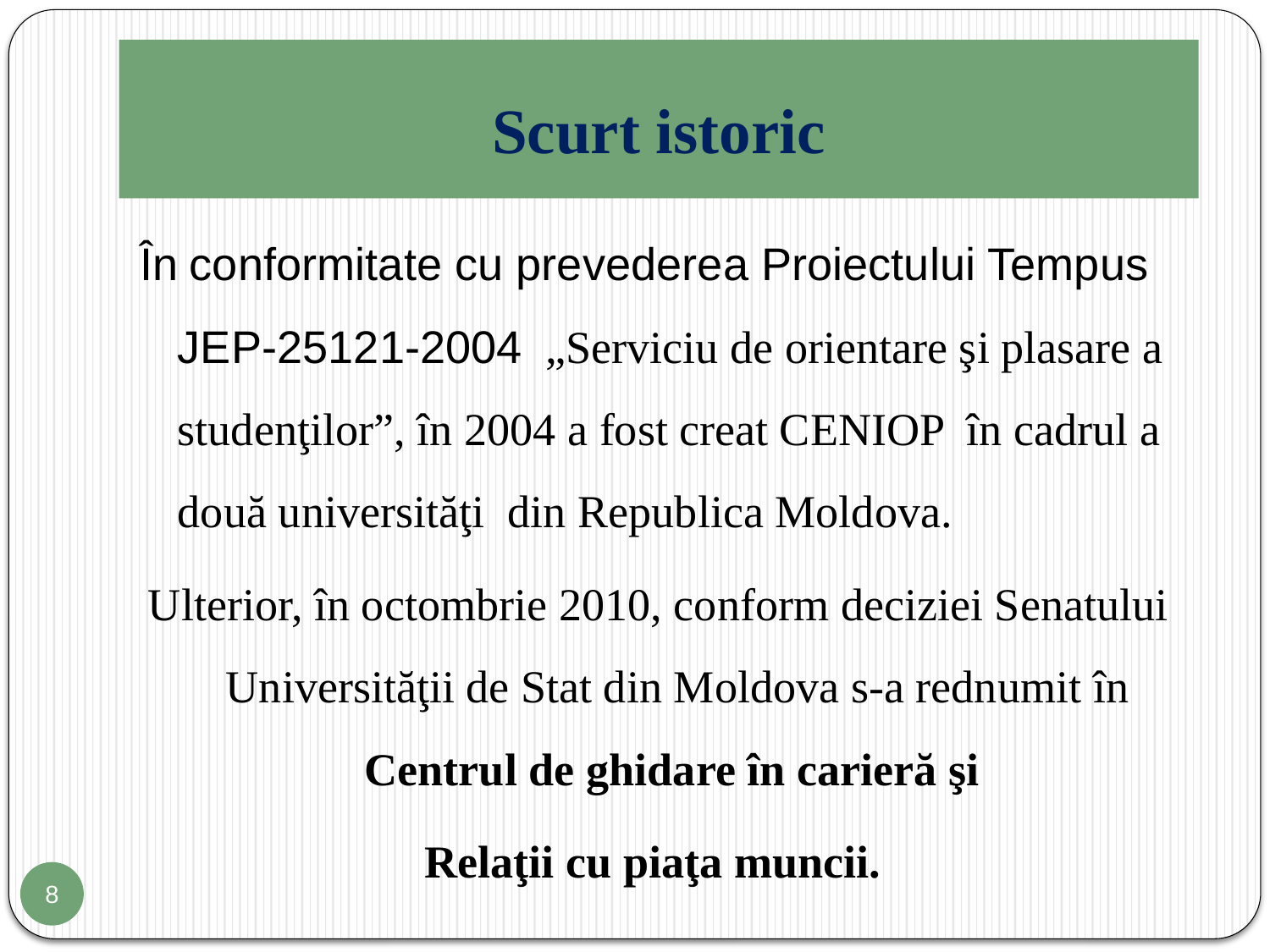

# Scurt istoric
În conformitate cu prevederea Proiectului Tempus JEP-25121-2004  „Serviciu de orientare şi plasare a studenţilor”, în 2004 a fost creat CENIOP  în cadrul a două universităţi  din Republica Moldova.
Ulterior, în octombrie 2010, conform deciziei Senatului Universităţii de Stat din Moldova s-a rednumit în Centrul de ghidare în carieră şi
Relaţii cu piaţa muncii.

8